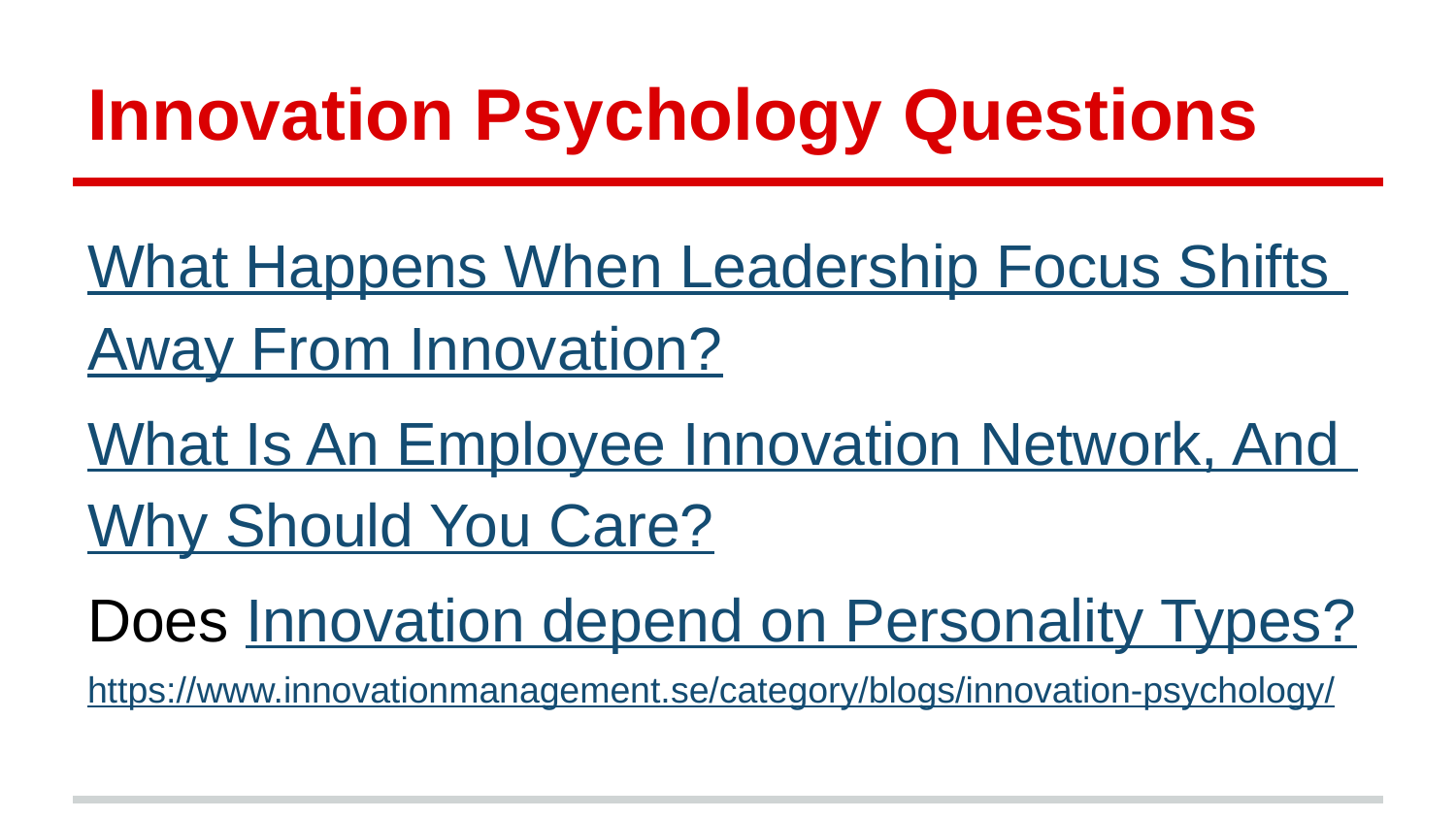

# Innovation Psychology Questions
What Happens When Leadership Focus Shifts Away From Innovation?
What Is An Employee Innovation Network, And Why Should You Care?
Does Innovation depend on Personality Types?
https://www.innovationmanagement.se/category/blogs/innovation-psychology/